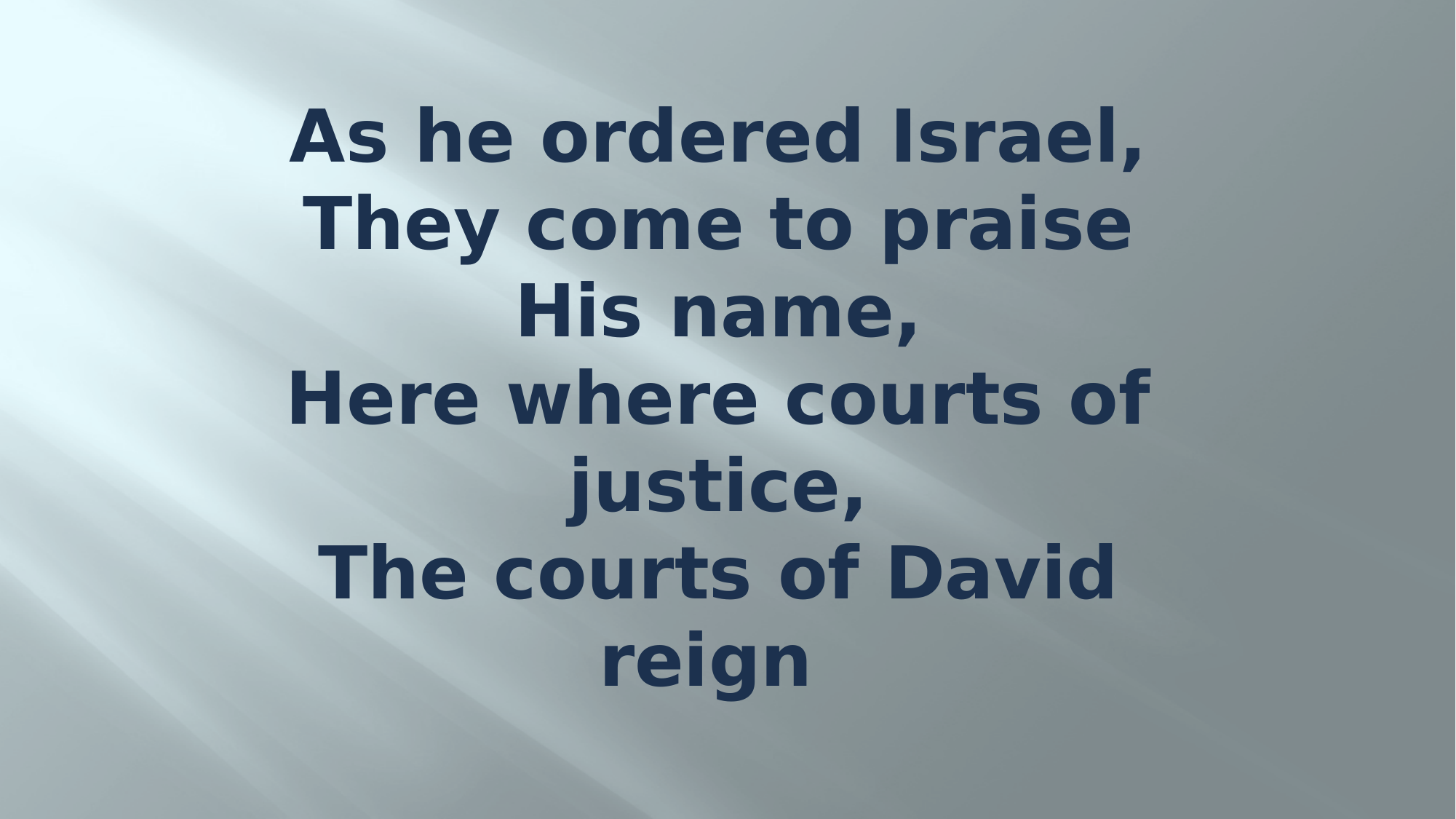

# As he ordered Israel, They come to praise His name, Here where courts of justice, The courts of David reign